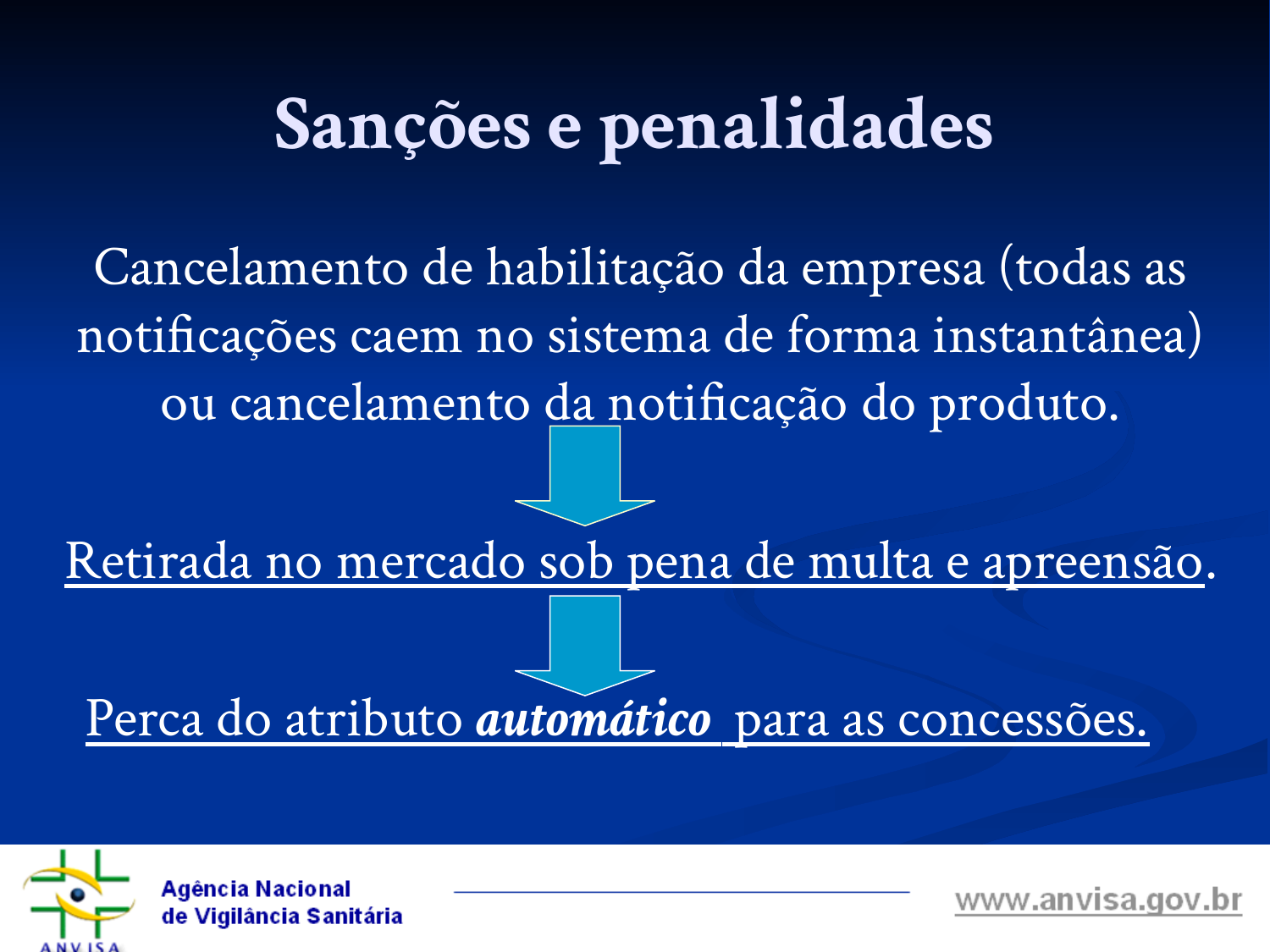

# Sanções e penalidades
	Cancelamento de habilitação da empresa (todas as notificações caem no sistema de forma instantânea) ou cancelamento da notificação do produto.

	Retirada no mercado sob pena de multa e apreensão.

Perca do atributo automático  para as concessões.